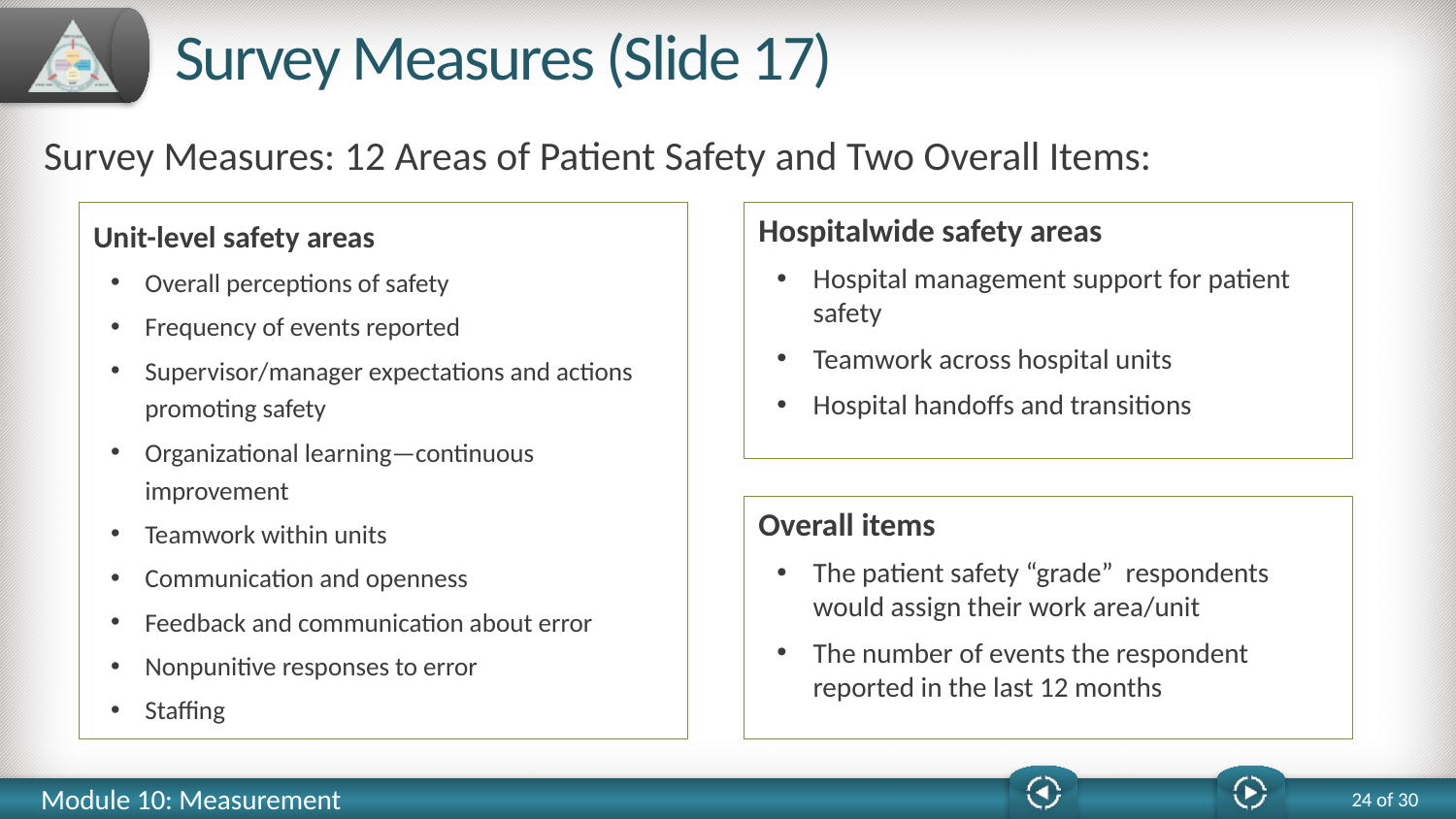

# Survey Measures (Slide 17)
Survey Measures: 12 Areas of Patient Safety and Two Overall Items:
Unit-level safety areas
Overall perceptions of safety
Frequency of events reported
Supervisor/manager expectations and actions promoting safety
Organizational learning—continuous improvement
Teamwork within units
Communication and openness
Feedback and communication about error
Nonpunitive responses to error
Staffing
Hospitalwide safety areas
Hospital management support for patient safety
Teamwork across hospital units
Hospital handoffs and transitions
Overall items
The patient safety “grade”  respondents would assign their work area/unit
The number of events the respondent reported in the last 12 months